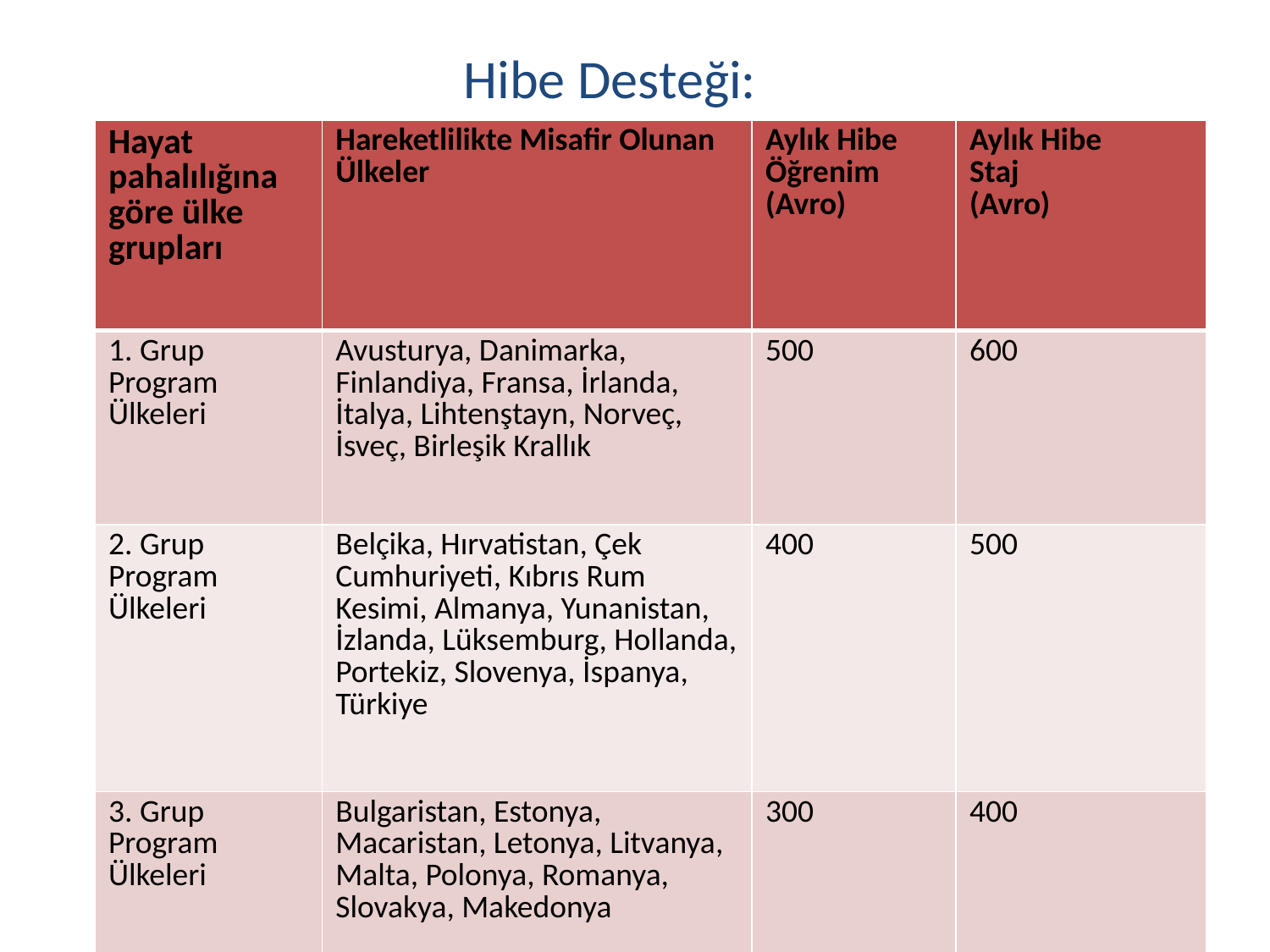

# Hibe Desteği:
| Hayat pahalılığına göre ülke grupları | Hareketlilikte Misafir Olunan Ülkeler | Aylık Hibe Öğrenim (Avro) | Aylık Hibe Staj (Avro) |
| --- | --- | --- | --- |
| 1. Grup Program Ülkeleri | Avusturya, Danimarka, Finlandiya, Fransa, İrlanda, İtalya, Lihtenştayn, Norveç, İsveç, Birleşik Krallık | 500 | 600 |
| 2. Grup Program Ülkeleri | Belçika, Hırvatistan, Çek Cumhuriyeti, Kıbrıs Rum Kesimi, Almanya, Yunanistan, İzlanda, Lüksemburg, Hollanda, Portekiz, Slovenya, İspanya, Türkiye | 400 | 500 |
| 3. Grup Program Ülkeleri | Bulgaristan, Estonya, Macaristan, Letonya, Litvanya, Malta, Polonya, Romanya, Slovakya, Makedonya | 300 | 400 |